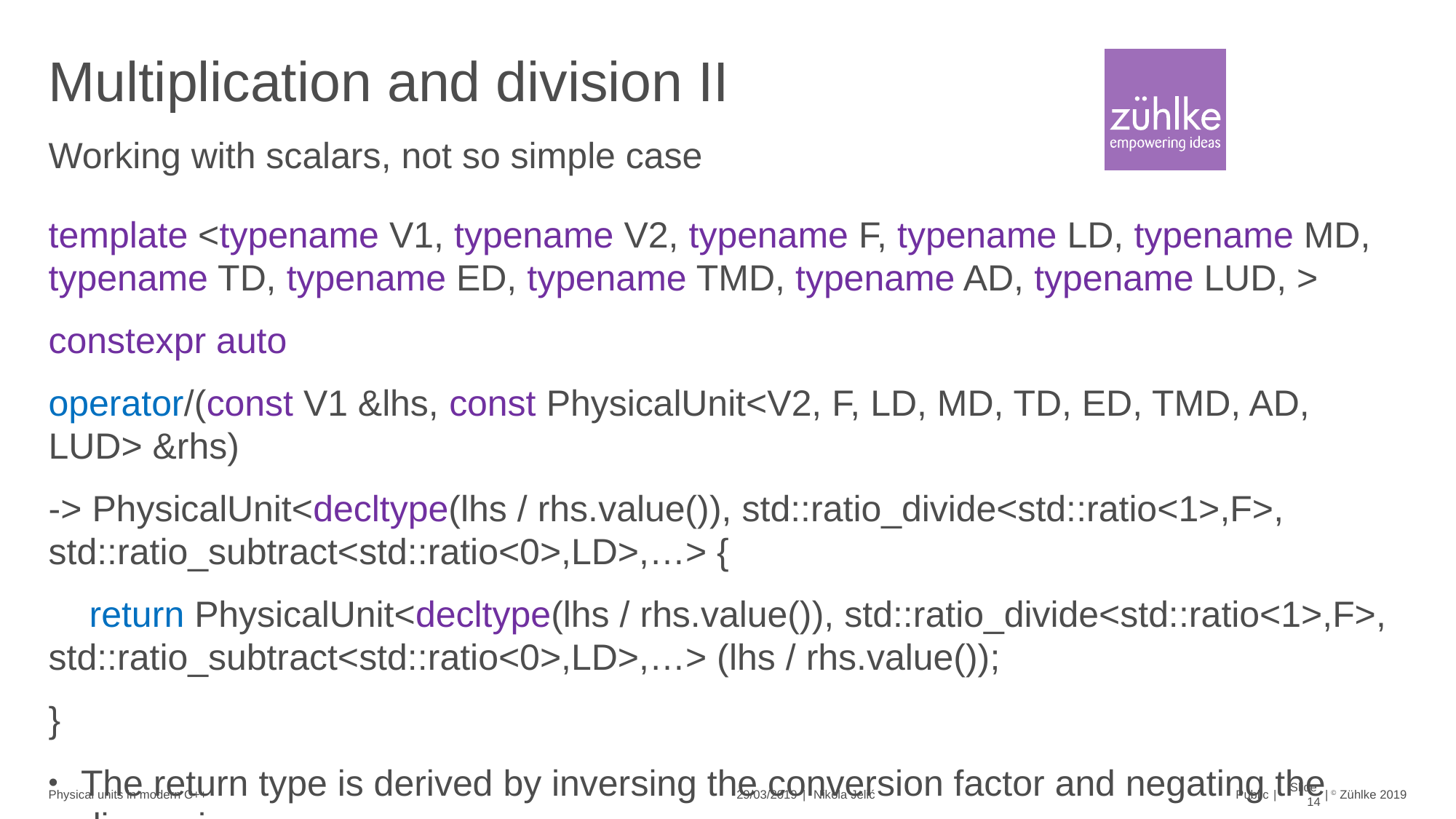

# Multiplication and division II
Working with scalars, not so simple case
template <typename V1, typename V2, typename F, typename LD, typename MD, typename TD, typename ED, typename TMD, typename AD, typename LUD, >
constexpr auto
operator/(const V1 &lhs, const PhysicalUnit<V2, F, LD, MD, TD, ED, TMD, AD, LUD> &rhs)
-> PhysicalUnit<decltype(lhs / rhs.value()), std::ratio_divide<std::ratio<1>,F>, std::ratio_subtract<std::ratio<0>,LD>,…> {
    return PhysicalUnit<decltype(lhs / rhs.value()), std::ratio_divide<std::ratio<1>,F>, std::ratio_subtract<std::ratio<0>,LD>,…> (lhs / rhs.value());
}
The return type is derived by inversing the conversion factor and negating the dimensions